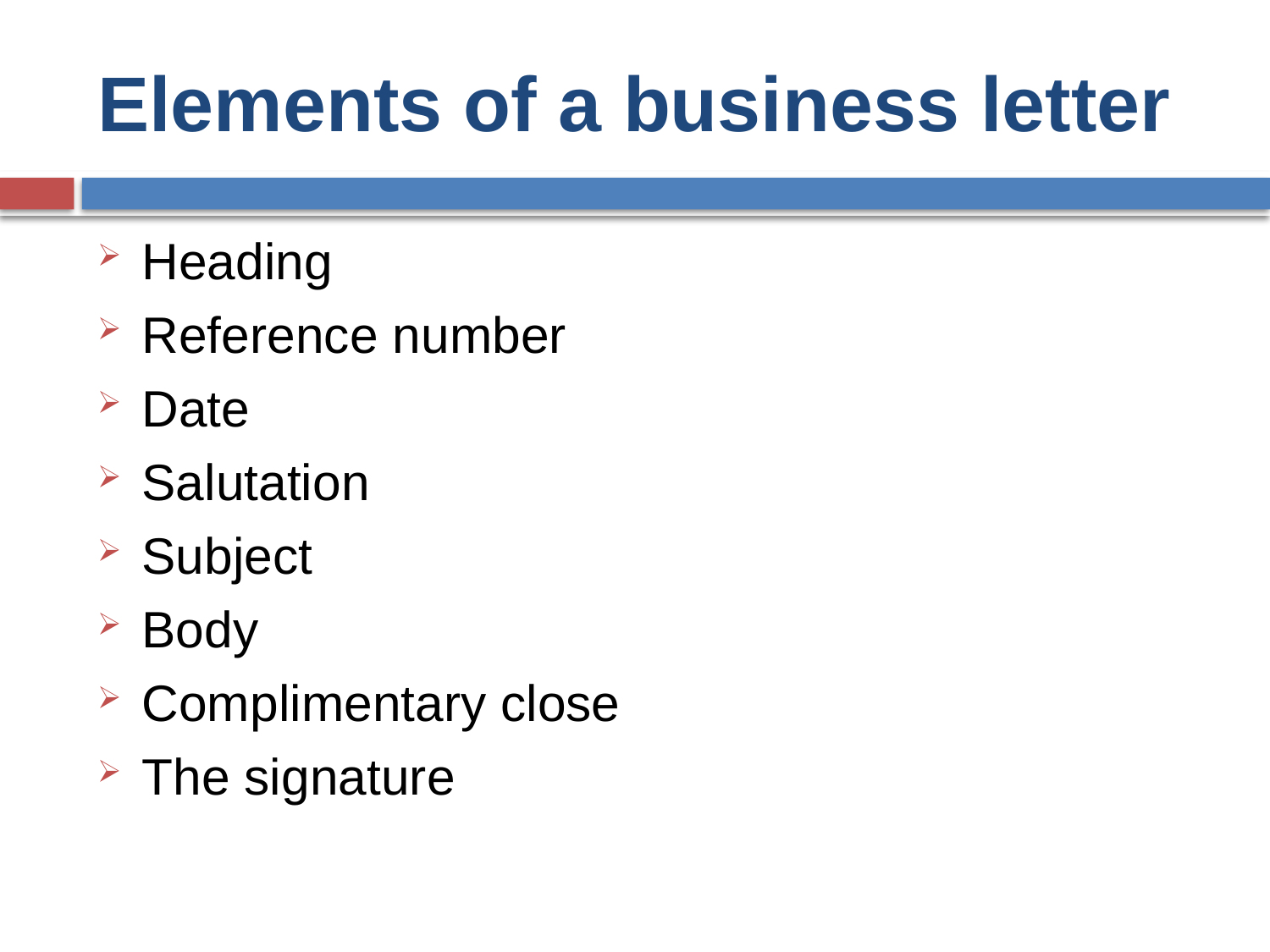

# Elements of a business letter
Heading
Reference number
Date
Salutation
Subject
Body
Complimentary close
The signature